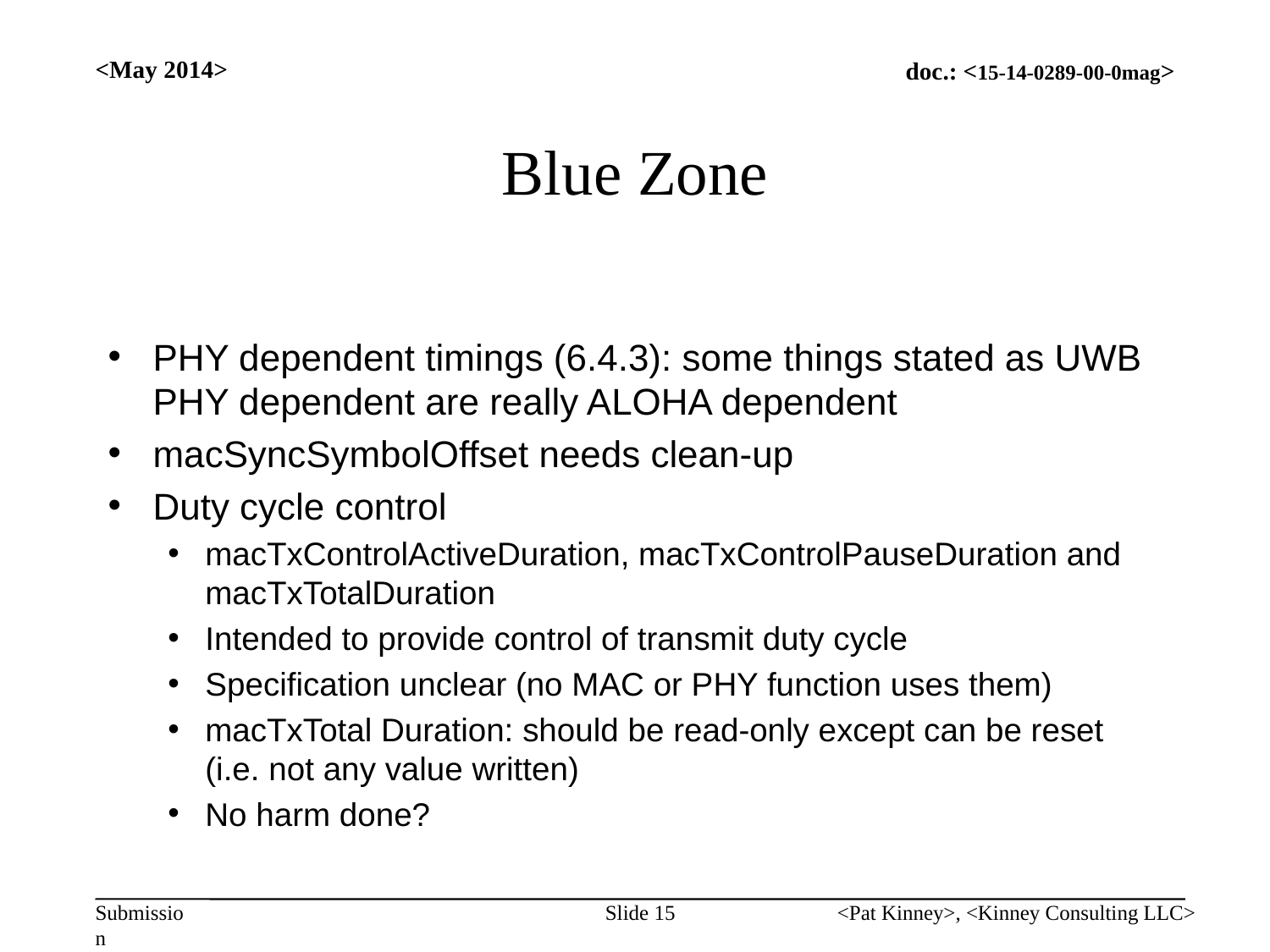

<May 2014>
# Blue Zone

PHY dependent timings (6.4.3): some things stated as UWB PHY dependent are really ALOHA dependent
macSyncSymbolOffset needs clean-up
Duty cycle control
macTxControlActiveDuration, macTxControlPauseDuration and macTxTotalDuration
Intended to provide control of transmit duty cycle
Specification unclear (no MAC or PHY function uses them)
macTxTotal Duration: should be read-only except can be reset (i.e. not any value written)
No harm done?

Slide 15
<Pat Kinney>, <Kinney Consulting LLC>